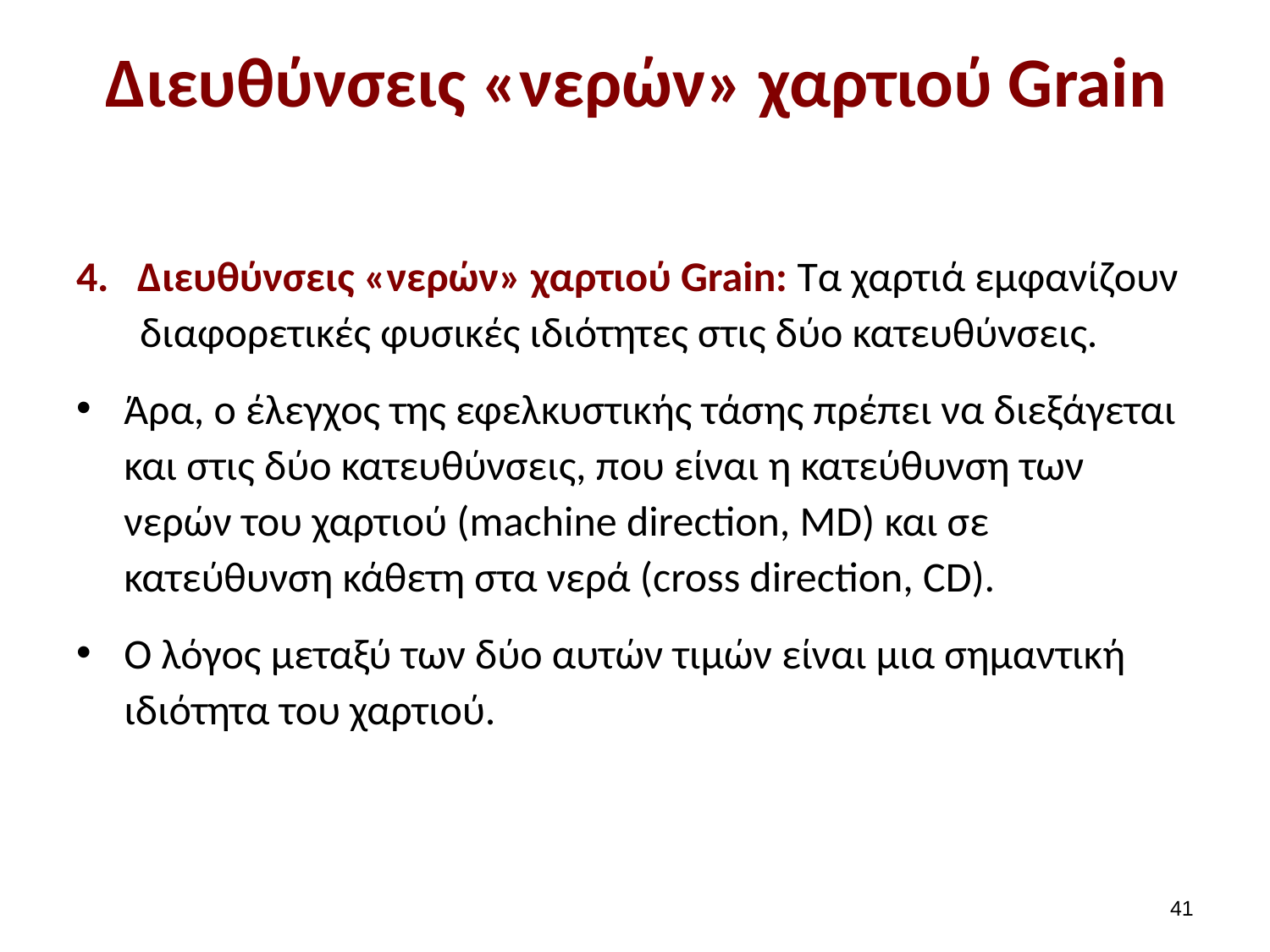

# Διευθύνσεις «νερών» χαρτιού Grain

4.   Διευθύνσεις «νερών» χαρτιού Grain: Τα χαρτιά εμφανίζουν διαφορετικές φυσικές ιδιότητες στις δύο κατευθύνσεις.
Άρα, ο έλεγχος της εφελκυστικής τάσης πρέπει να διεξάγεται και στις δύο κατευθύνσεις, που είναι η κατεύθυνση των νερών του χαρτιού (machine direction, MD) και σε κατεύθυνση κάθετη στα νερά (cross direction, CD).
Ο λόγος μεταξύ των δύο αυτών τιμών είναι μια σημαντική ιδιότητα του χαρτιού.

41